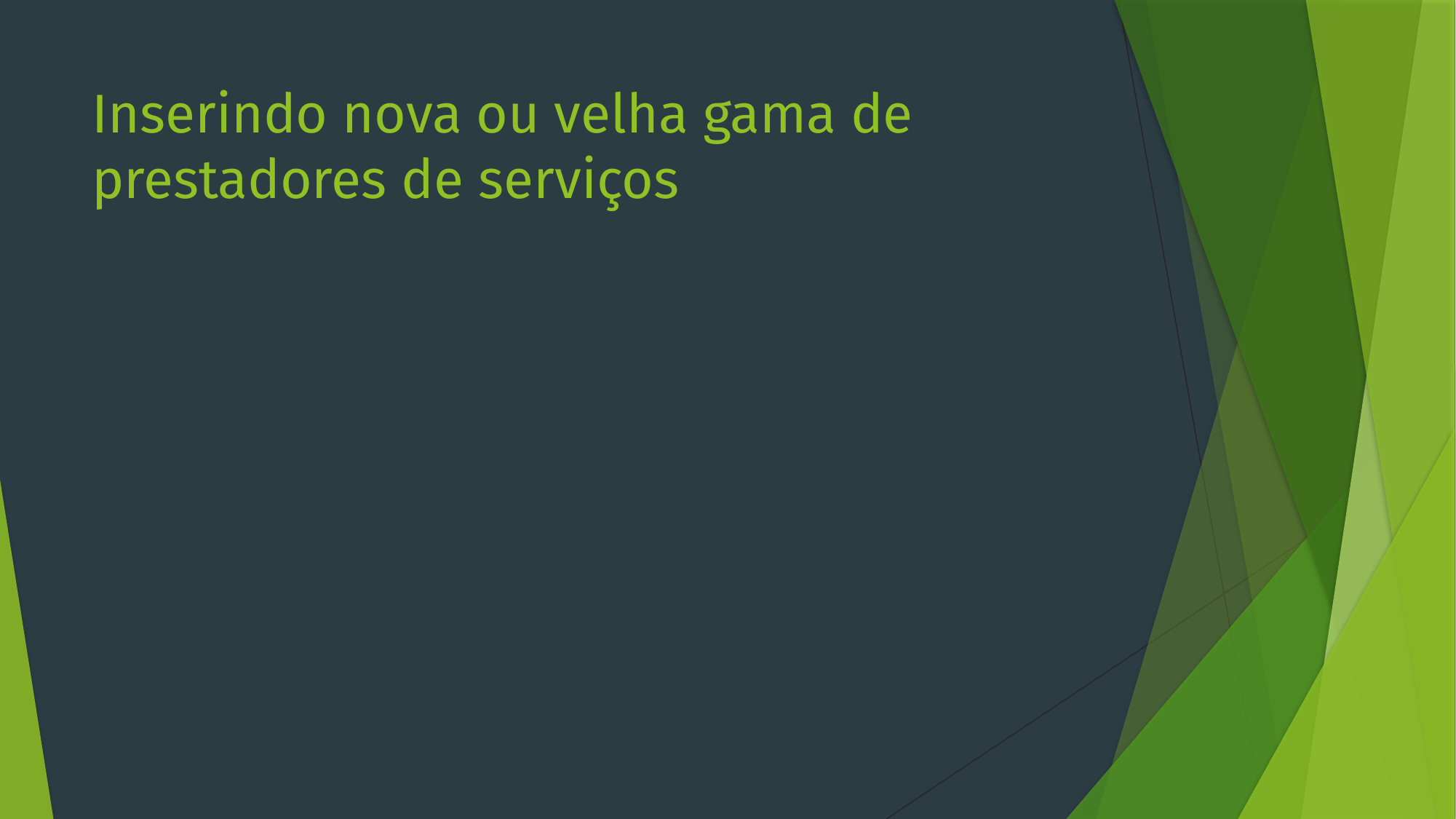

# Inserindo nova ou velha gama de prestadores de serviços